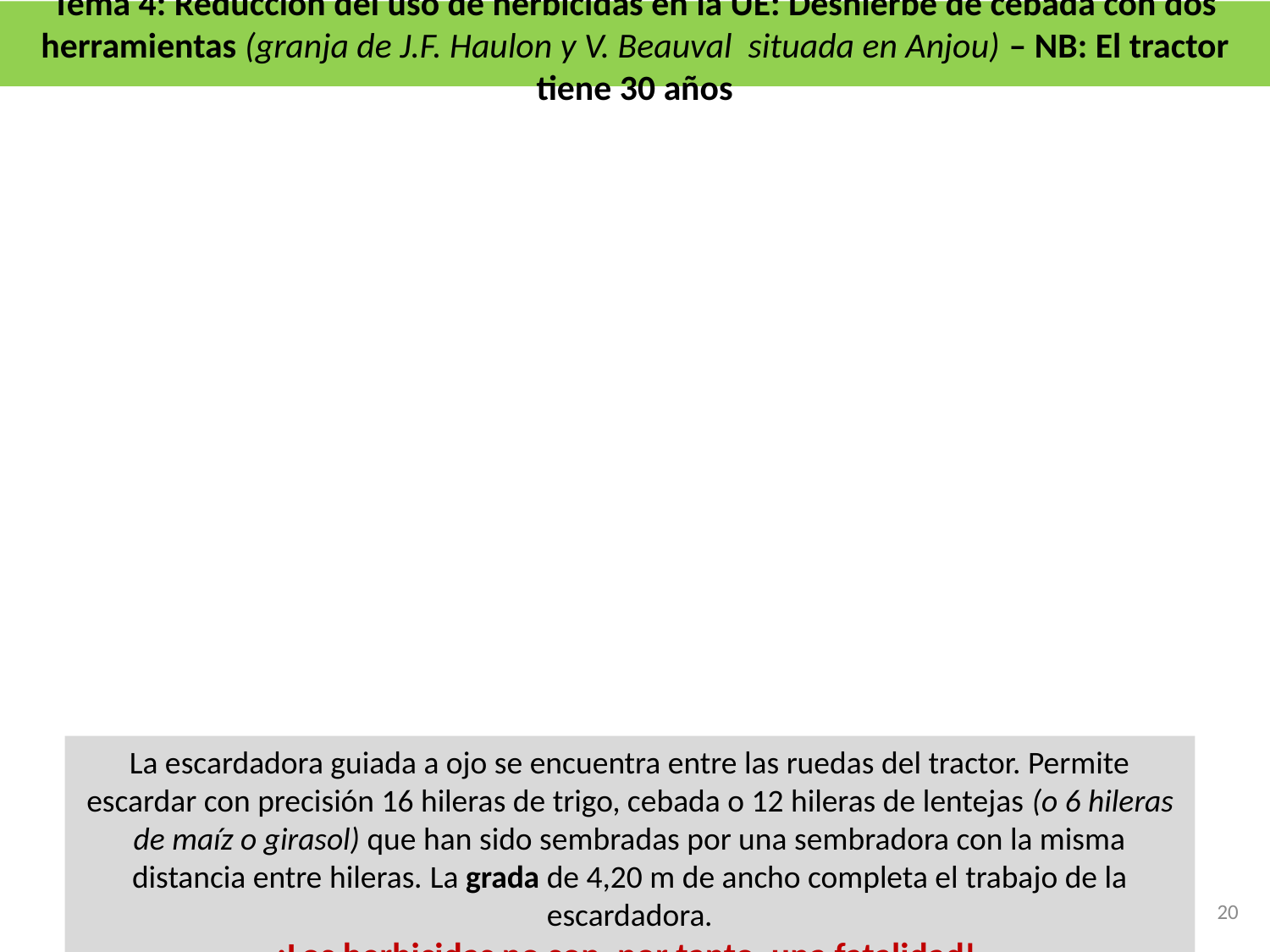

# Tema 4: Reducción del uso de herbicidas en la UE: Deshierbe de cebada con dos herramientas (granja de J.F. Haulon y V. Beauval  situada en Anjou) – NB: El tractor tiene 30 años

La escardadora guiada a ojo se encuentra entre las ruedas del tractor. Permite escardar con precisión 16 hileras de trigo, cebada o 12 hileras de lentejas (o 6 hileras de maíz o girasol) que han sido sembradas por una sembradora con la misma distancia entre hileras. La grada de 4,20 m de ancho completa el trabajo de la escardadora.
¡Los herbicidas no son, por tanto, una fatalidad!
20